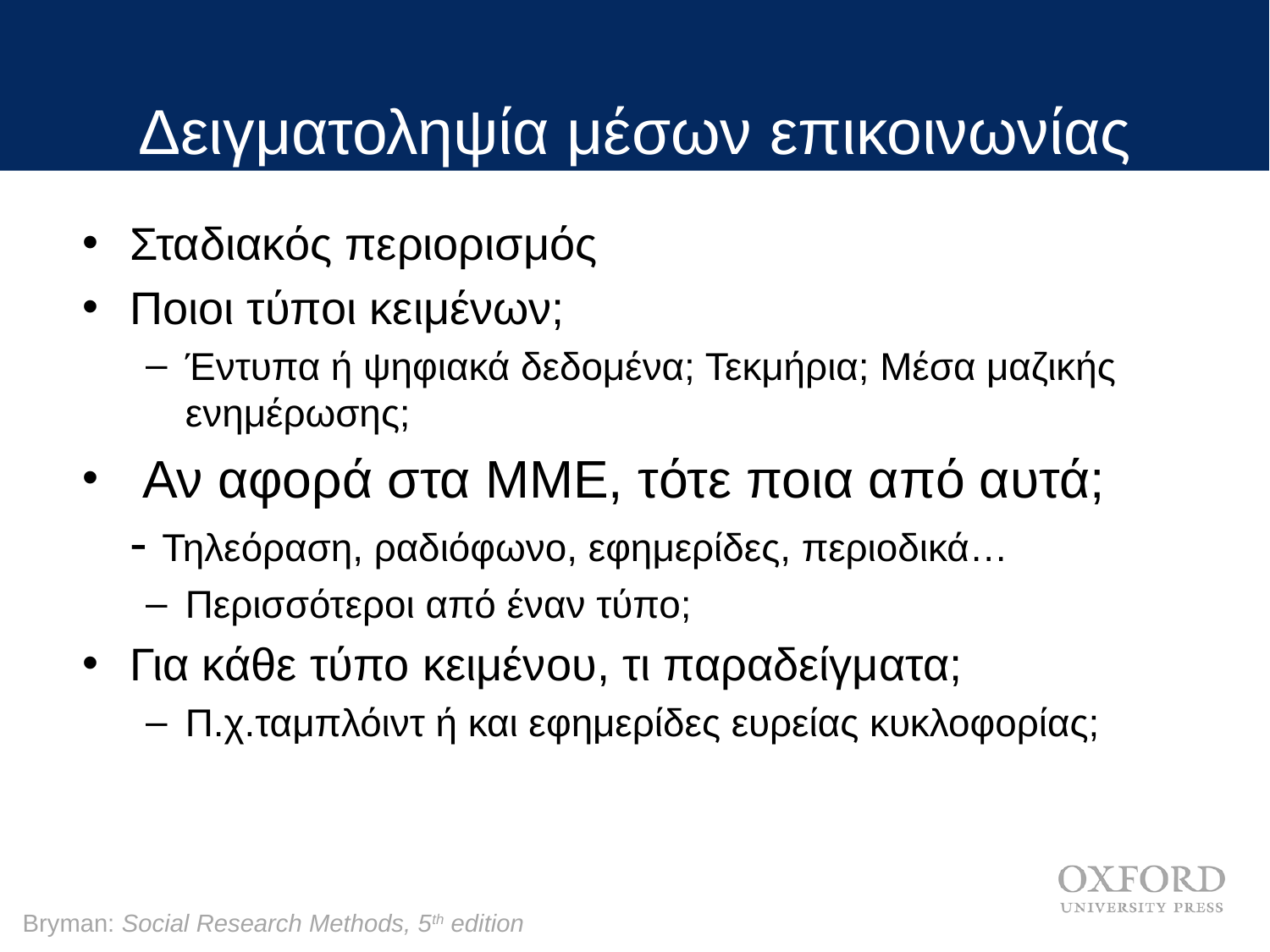

# Δειγματοληψία μέσων επικοινωνίας
Σταδιακός περιορισμός
Ποιοι τύποι κειμένων;
Έντυπα ή ψηφιακά δεδομένα; Τεκμήρια; Μέσα μαζικής ενημέρωσης;
 Αν αφορά στα ΜΜΕ, τότε ποια από αυτά; - Τηλεόραση, ραδιόφωνο, εφημερίδες, περιοδικά…
Περισσότεροι από έναν τύπο;
Για κάθε τύπο κειμένου, τι παραδείγματα;
Π.χ.ταμπλόιντ ή και εφημερίδες ευρείας κυκλοφορίας;